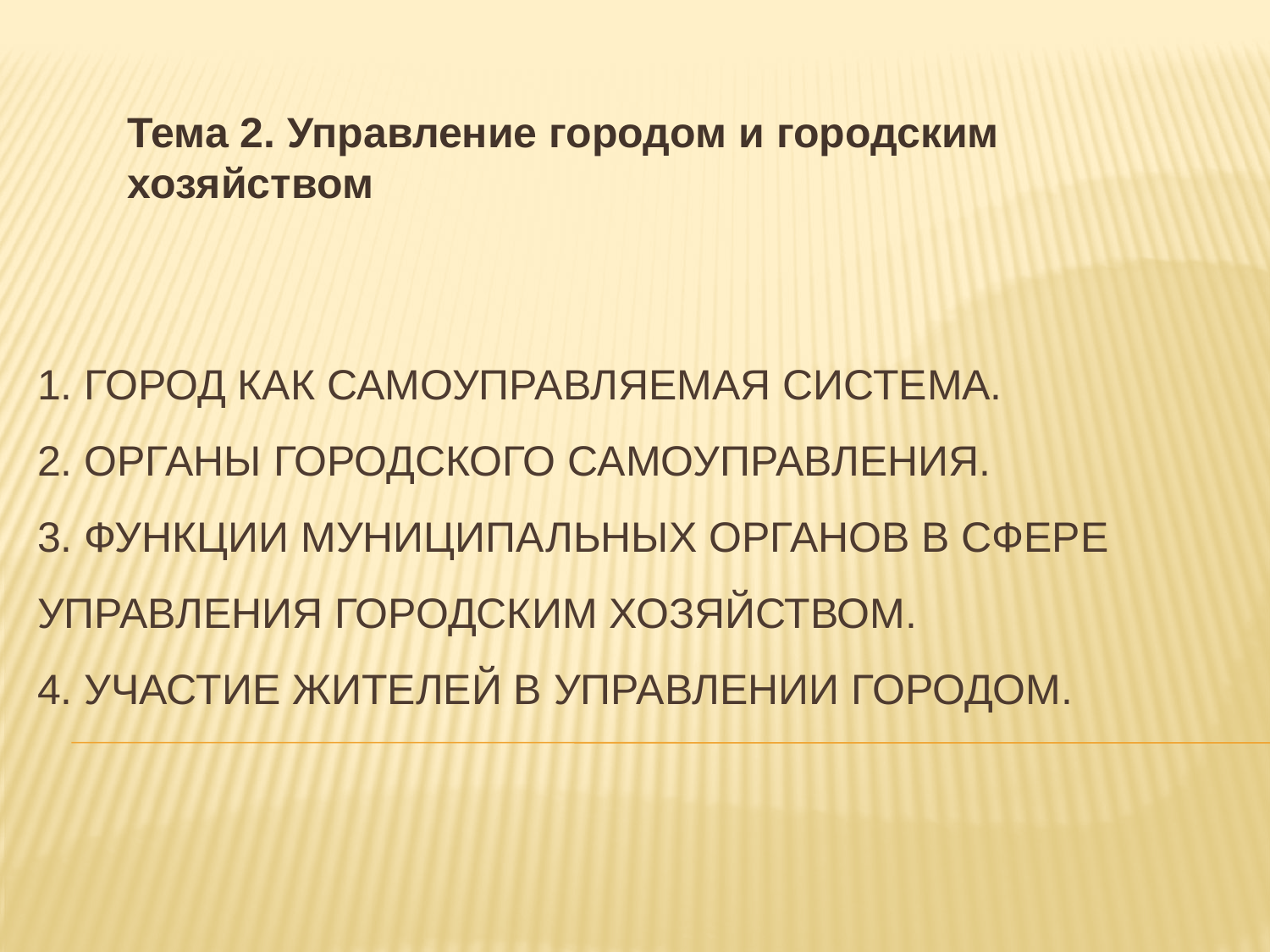

Тема 2. Управление городом и городским хозяйством
# 1. Город как самоуправляемая система. 2. Органы городского самоуправления. 3. Функции муниципальных органов в сфере управления городским хозяйством. 4. Участие жителей в управлении городом.